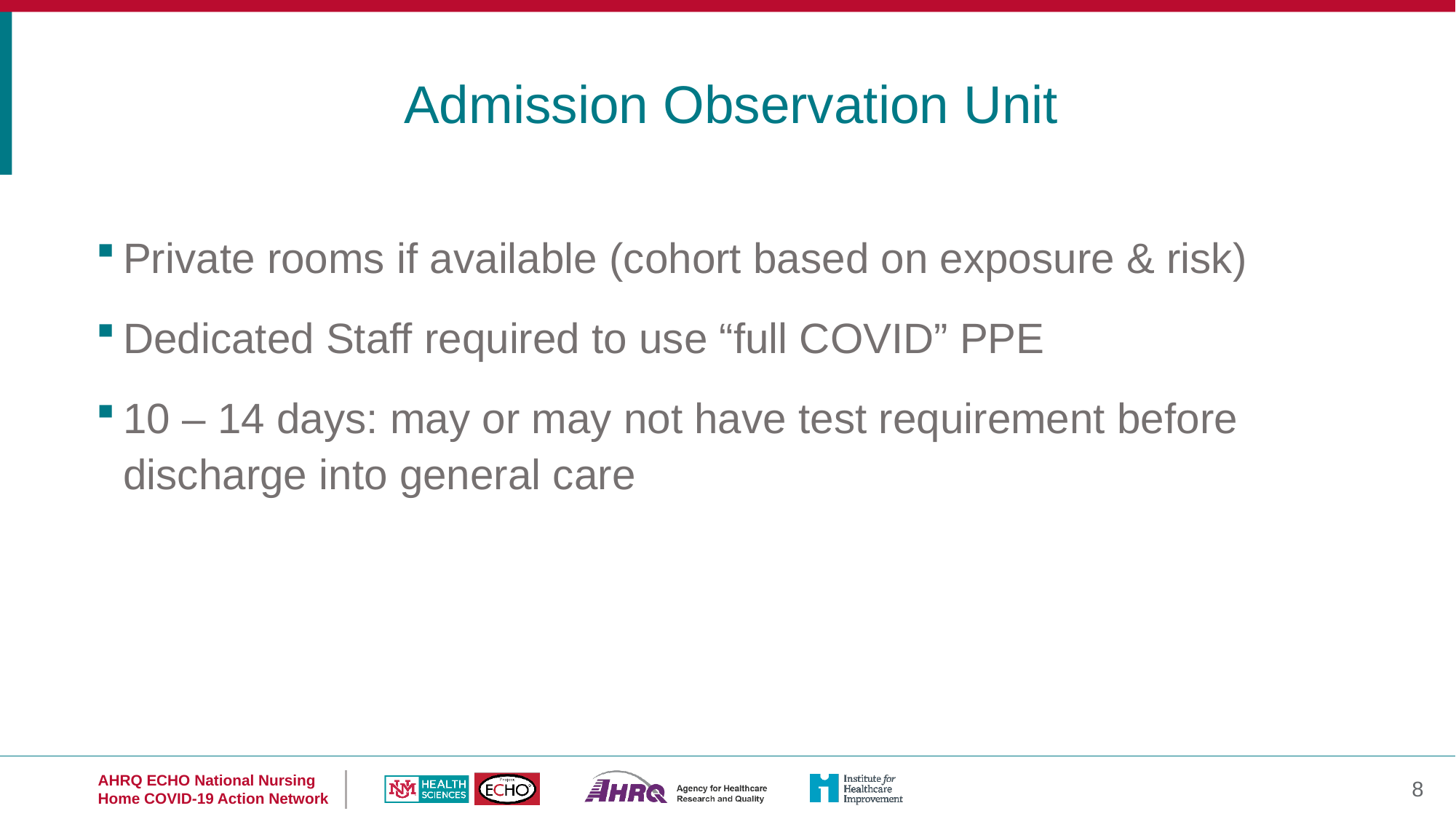

Admission Observation Unit

Private rooms if available (cohort based on exposure & risk)
Dedicated Staff required to use “full COVID” PPE
10 – 14 days: may or may not have test requirement before discharge into general care